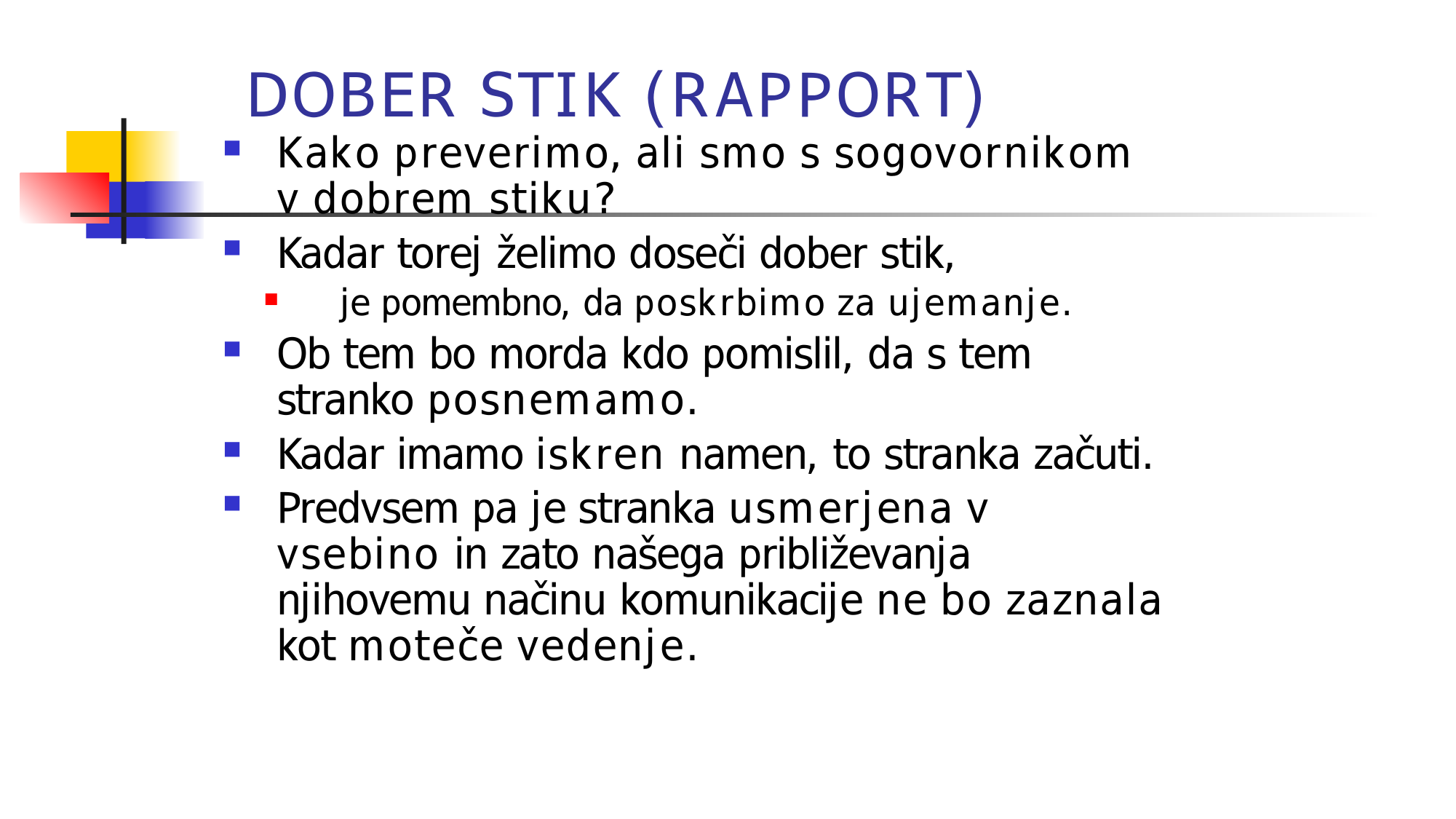

# DOBER STIK (RAPPORT)
Kako preverimo, ali smo s sogovornikom v dobrem stiku?
Kadar torej želimo doseči dober stik,
je pomembno, da poskrbimo za ujemanje.
Ob tem bo morda kdo pomislil, da s tem stranko posnemamo.
Kadar imamo iskren namen, to stranka začuti.
Predvsem pa je stranka usmerjena v vsebino in zato našega približevanja njihovemu načinu komunikacije ne bo zaznala kot moteče vedenje.